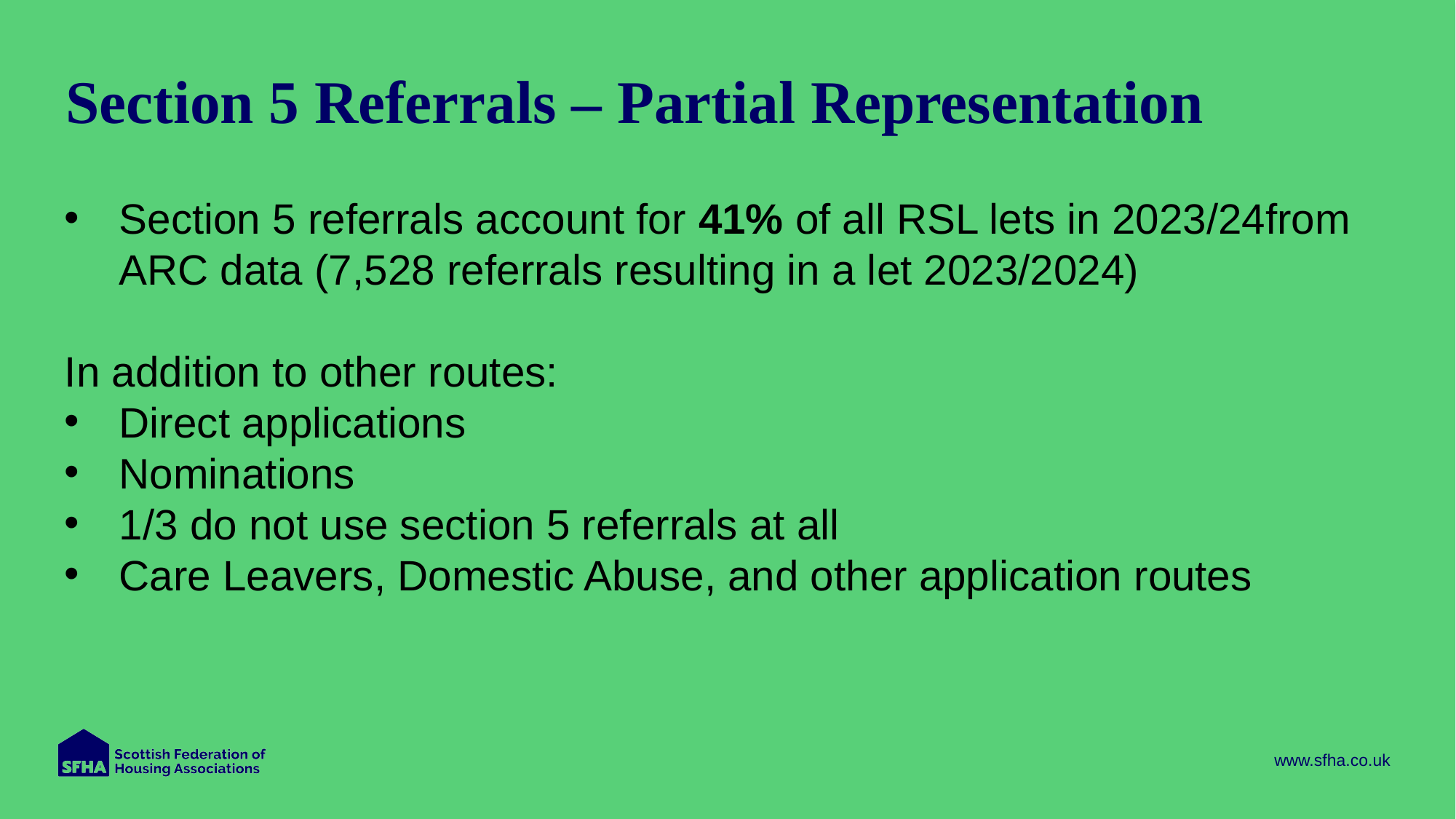

# Section 5 Referrals – Partial Representation
Section 5 referrals account for 41% of all RSL lets in 2023/24from ARC data (7,528 referrals resulting in a let 2023/2024)

In addition to other routes:
Direct applications
Nominations
1/3 do not use section 5 referrals at all
Care Leavers, Domestic Abuse, and other application routes